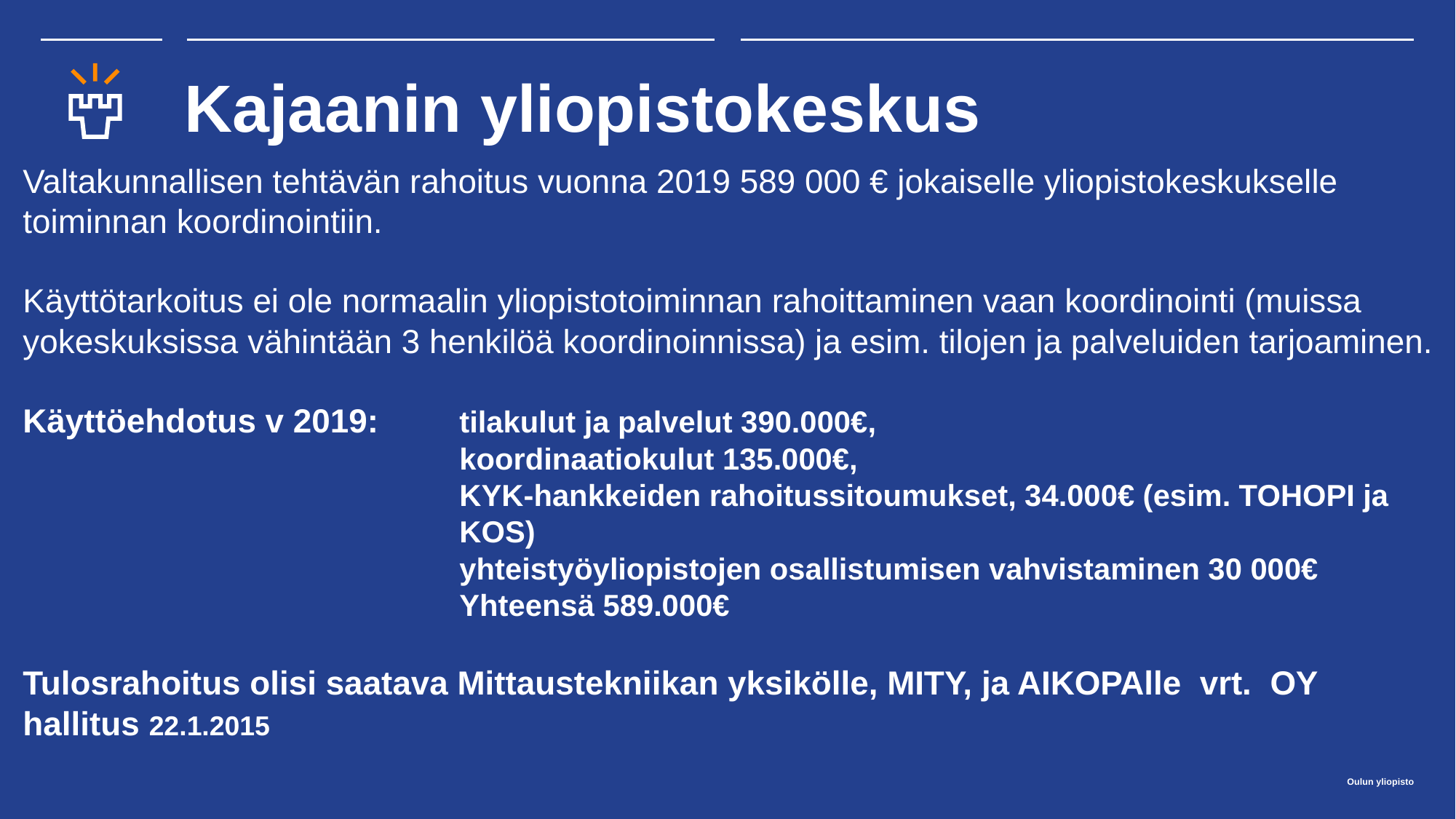

# Kajaanin yliopistokeskus
Valtakunnallisen tehtävän rahoitus vuonna 2019 589 000 € jokaiselle yliopistokeskukselle toiminnan koordinointiin.

Käyttötarkoitus ei ole normaalin yliopistotoiminnan rahoittaminen vaan koordinointi (muissa yokeskuksissa vähintään 3 henkilöä koordinoinnissa) ja esim. tilojen ja palveluiden tarjoaminen.

Käyttöehdotus v 2019:	tilakulut ja palvelut 390.000€,
				koordinaatiokulut 135.000€, 										KYK-hankkeiden rahoitussitoumukset, 34.000€ (esim. TOHOPI ja 					KOS)
				yhteistyöyliopistojen osallistumisen vahvistaminen 30 000€
				Yhteensä 589.000€

Tulosrahoitus olisi saatava Mittaustekniikan yksikölle, MITY, ja AIKOPAlle  vrt.  OY hallitus 22.1.2015